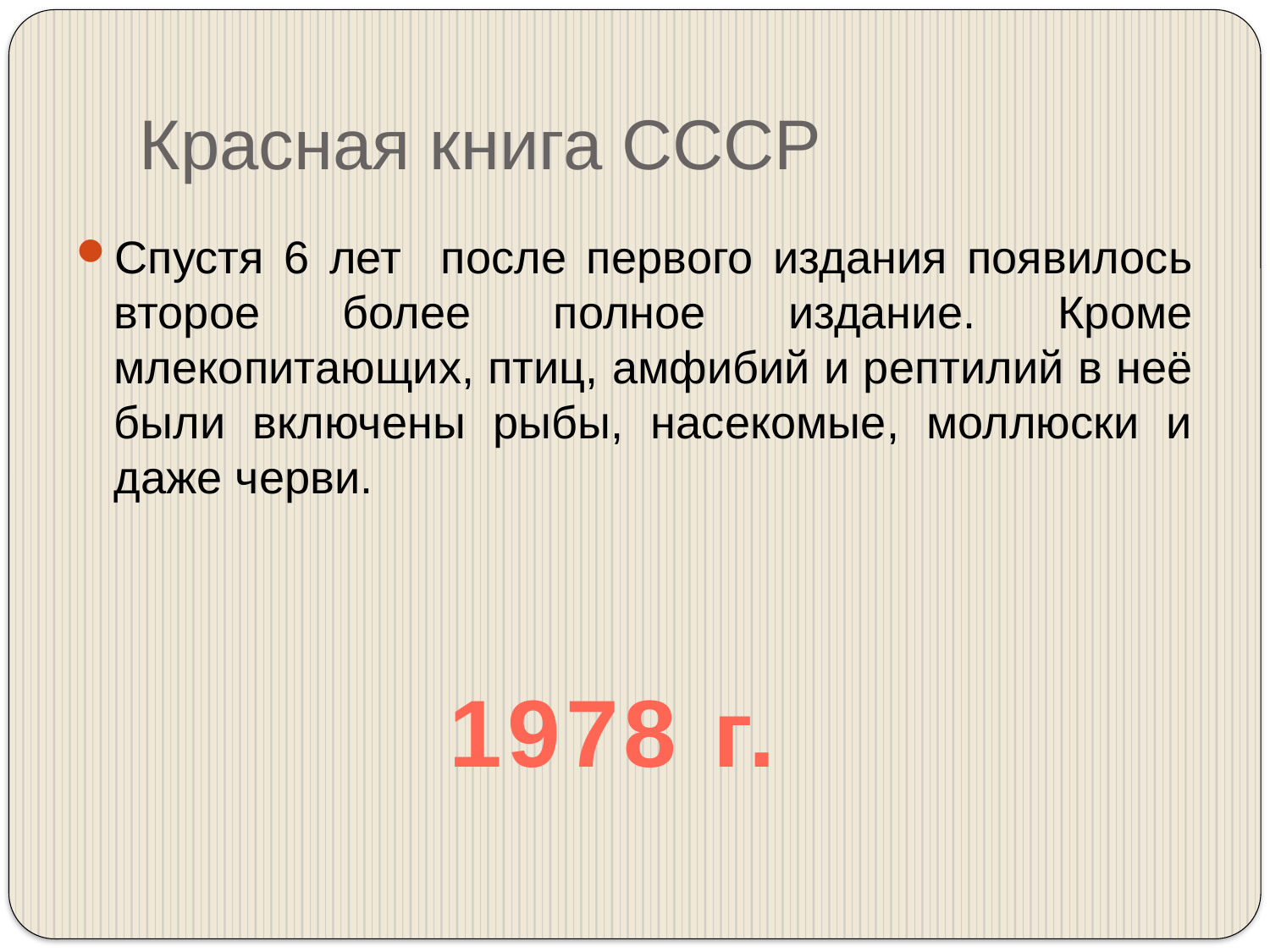

# Красная книга СССР
Спустя 6 лет  после первого издания появилось второе более полное издание. Кроме млекопитающих, птиц, амфибий и рептилий в неё были включены рыбы, насекомые, моллюски и даже черви.
1978 г.